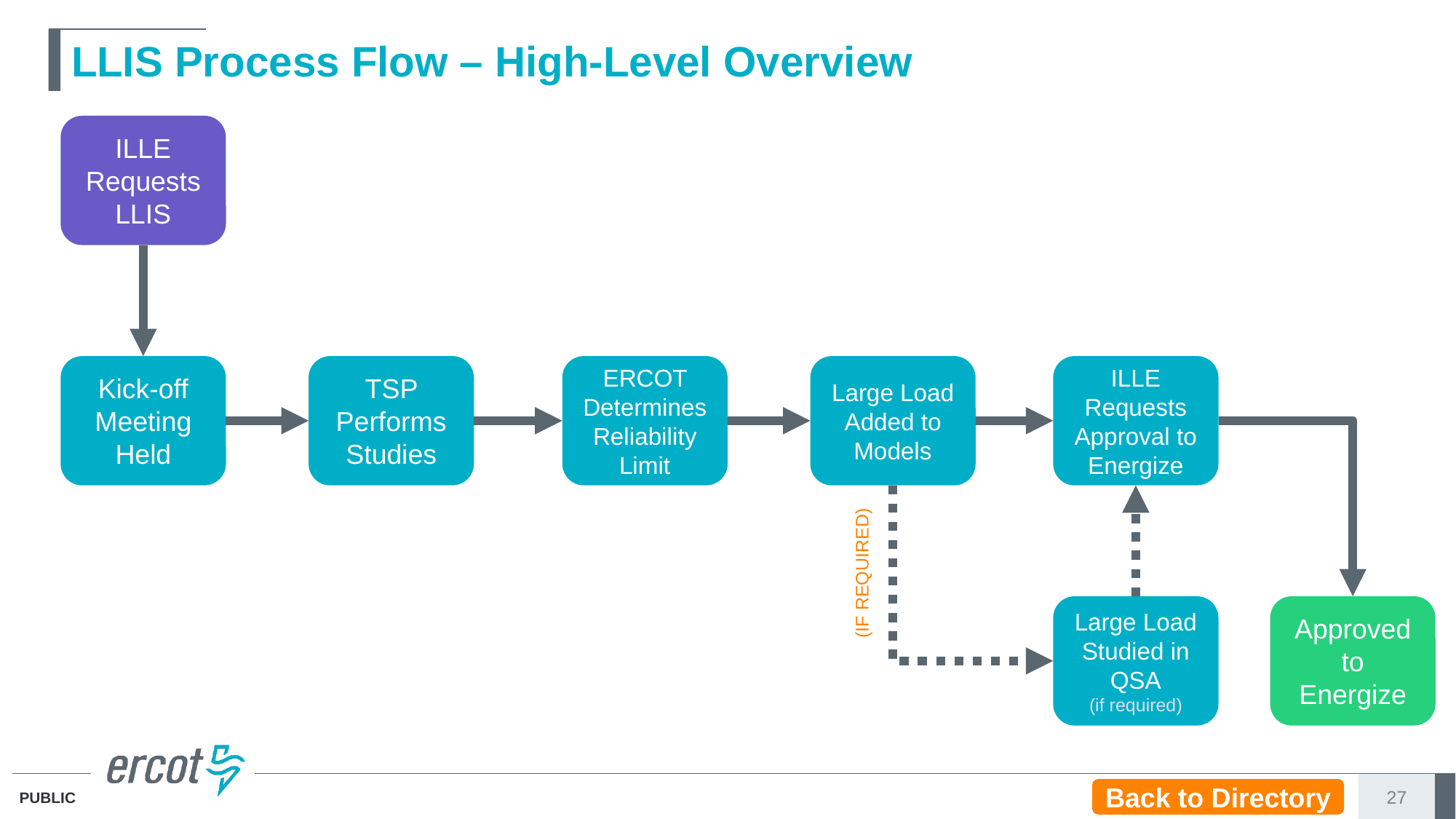

# LLIS Process Flow – High-Level Overview
ILLE Requests LLIS
Kick-off Meeting Held
TSP Performs Studies
ERCOT Determines Reliability Limit
Large Load Added to Models
ILLE Requests Approval to Energize
(IF REQUIRED)
Large Load Studied in QSA
(if required)
Approved to Energize
Back to Directory
27